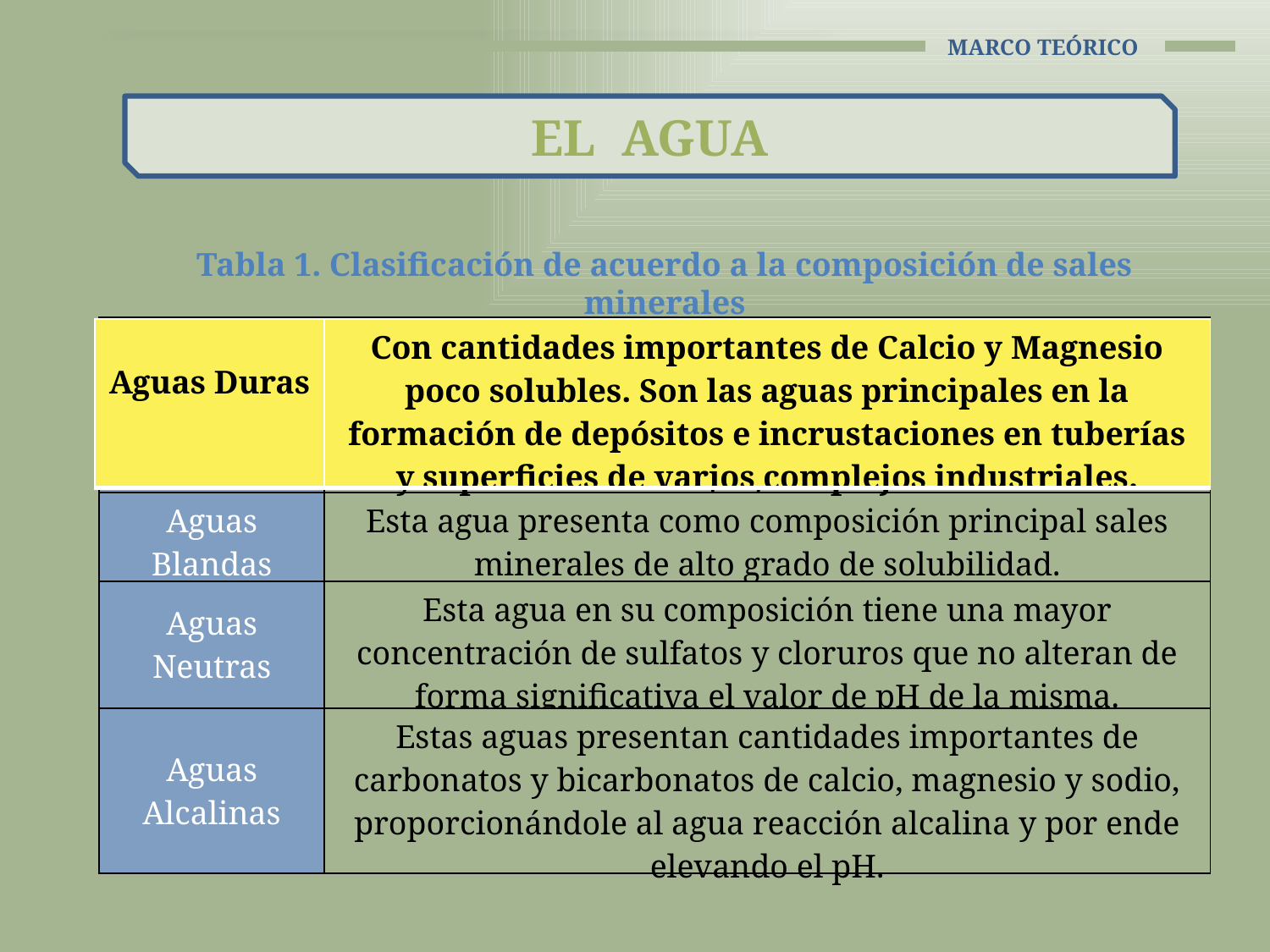

# Marco TEÓRICO
EL  AGUA
Tabla 1. Clasificación de acuerdo a la composición de sales minerales
| Aguas Duras | Con cantidades importantes de Calcio y Magnesio poco solubles. Son las aguas principales en la formación de depósitos e incrustaciones en tuberías y superficies de varios complejos industriales. |
| --- | --- |
| Aguas Blandas | Esta agua presenta como composición principal sales minerales de alto grado de solubilidad. |
| Aguas Neutras | Esta agua en su composición tiene una mayor concentración de sulfatos y cloruros que no alteran de forma significativa el valor de pH de la misma. |
| Aguas Alcalinas | Estas aguas presentan cantidades importantes de carbonatos y bicarbonatos de calcio, magnesio y sodio, proporcionándole al agua reacción alcalina y por ende elevando el pH. |
| Aguas Duras | Con cantidades importantes de Calcio y Magnesio poco solubles. Son las aguas principales en la formación de depósitos e incrustaciones en tuberías y superficies de varios complejos industriales. |
| --- | --- |